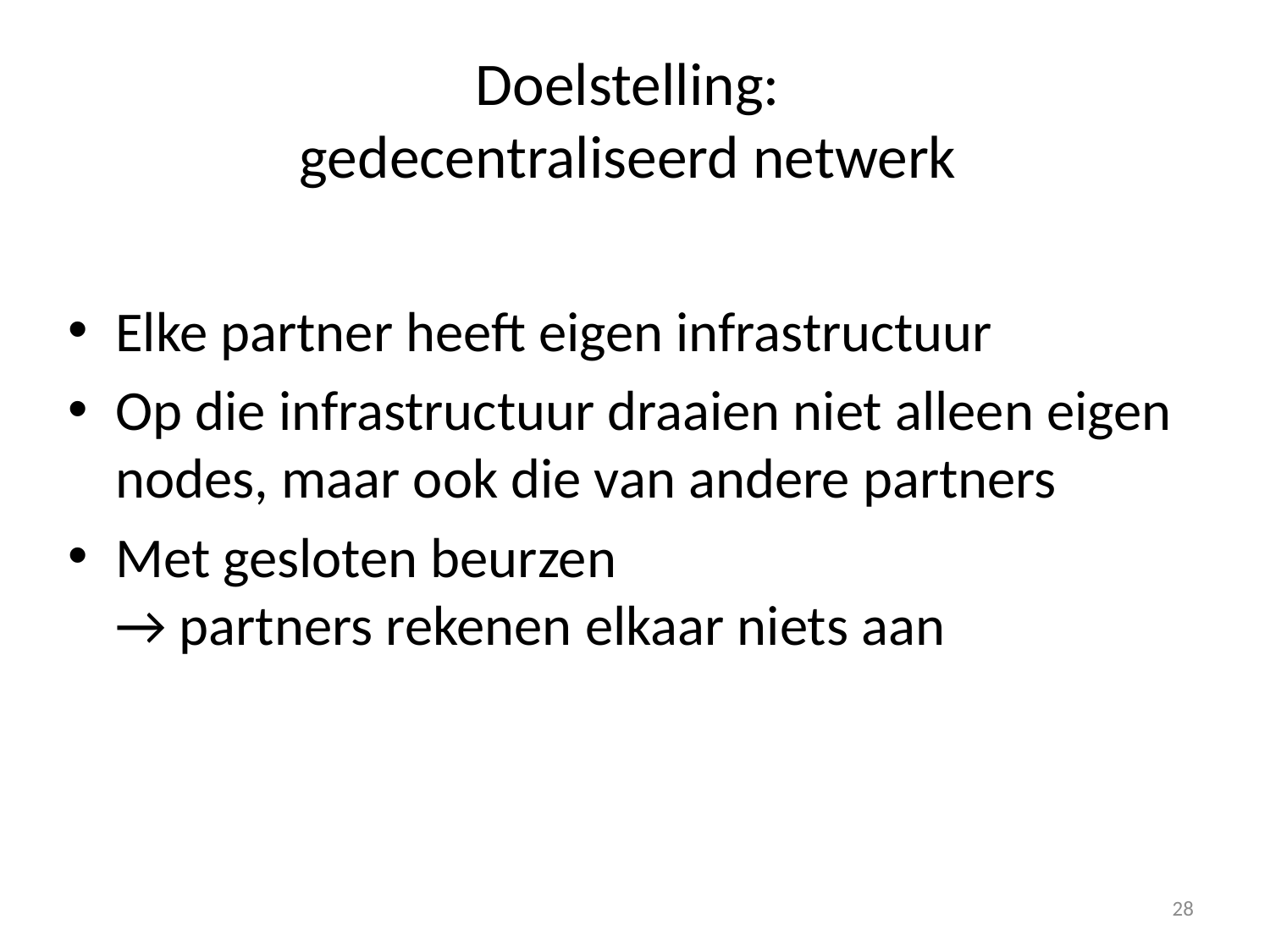

# Doelstelling: gedecentraliseerd netwerk
Elke partner heeft eigen infrastructuur
Op die infrastructuur draaien niet alleen eigen nodes, maar ook die van andere partners
Met gesloten beurzen
→ partners rekenen elkaar niets aan
28